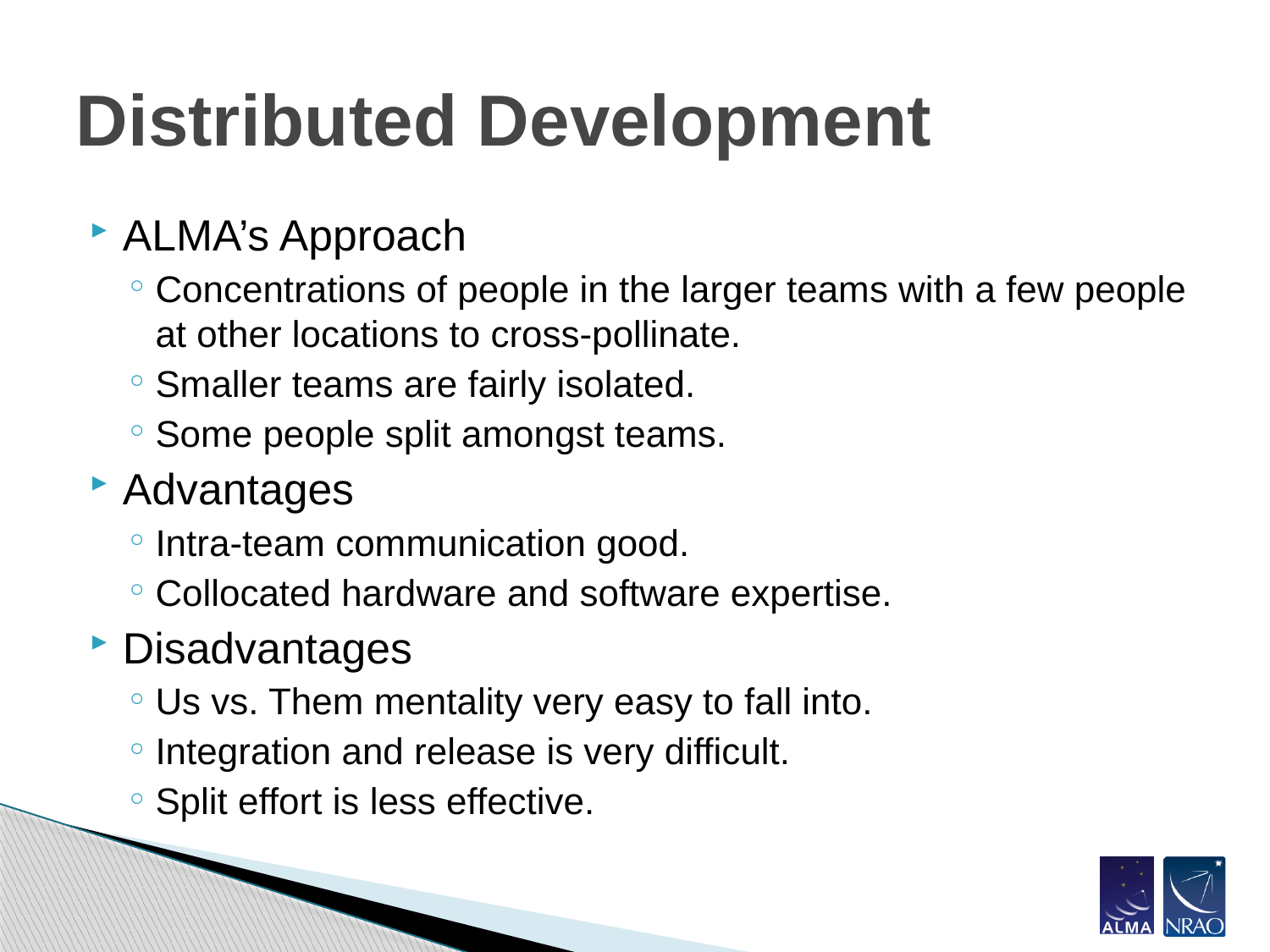

# Distributed Development
ALMA’s Approach
Concentrations of people in the larger teams with a few people at other locations to cross-pollinate.
Smaller teams are fairly isolated.
Some people split amongst teams.
Advantages
Intra-team communication good.
Collocated hardware and software expertise.
Disadvantages
Us vs. Them mentality very easy to fall into.
Integration and release is very difficult.
Split effort is less effective.